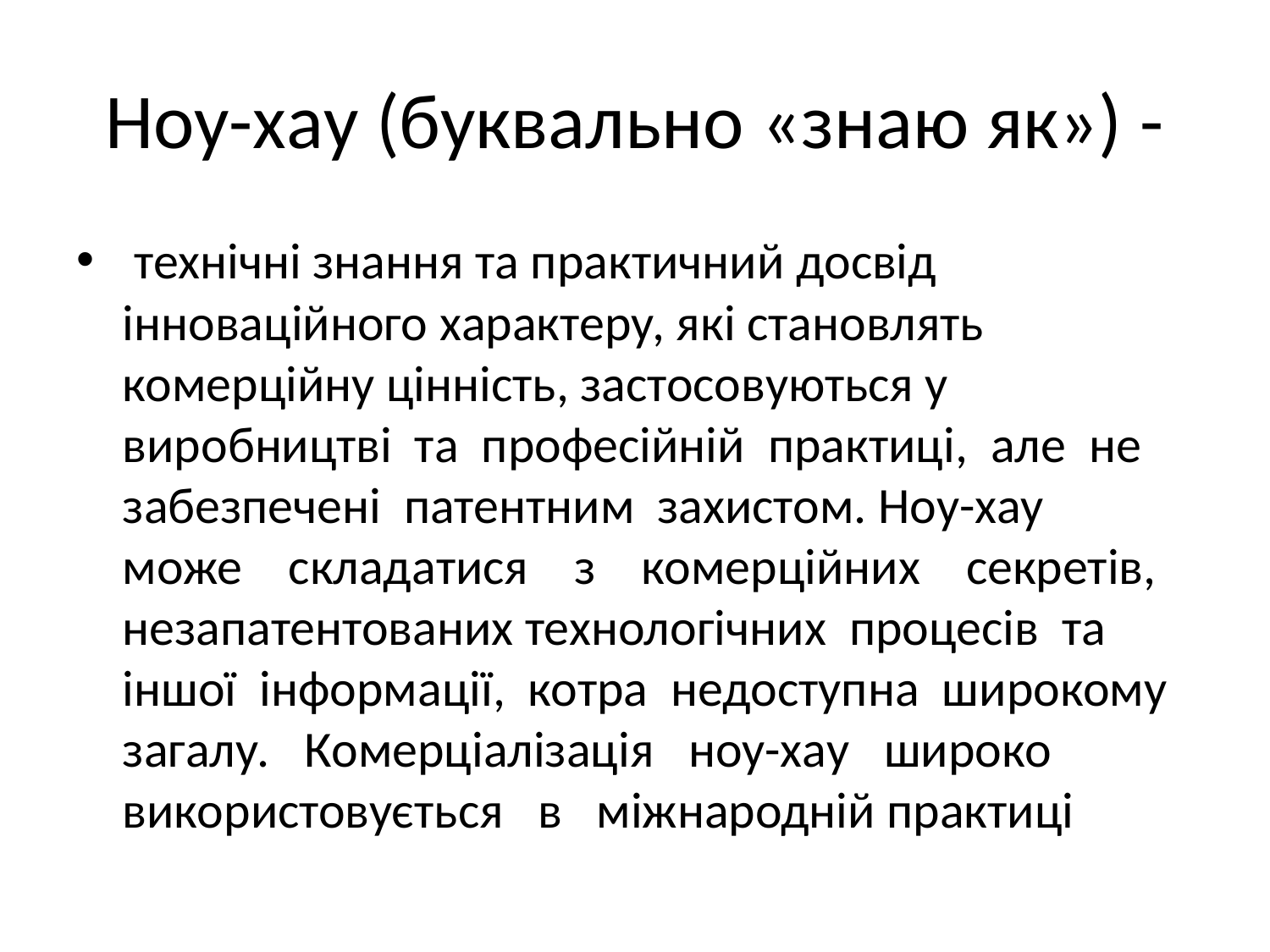

# Ноу-хау (буквально «знаю як») -
 технічні знання та практичний досвід інноваційного характеру, які становлять комерційну цінність, застосовуються у виробництві  та  професійній  практиці,  але  не  забезпечені  патентним  захистом. Ноу-хау    може    складатися    з    комерційних    секретів,    незапатентованих технологічних  процесів  та  іншої  інформації,  котра  недоступна  широкому загалу.   Комерціалізація   ноу-хау   широко   використовується   в   міжнародній практиці